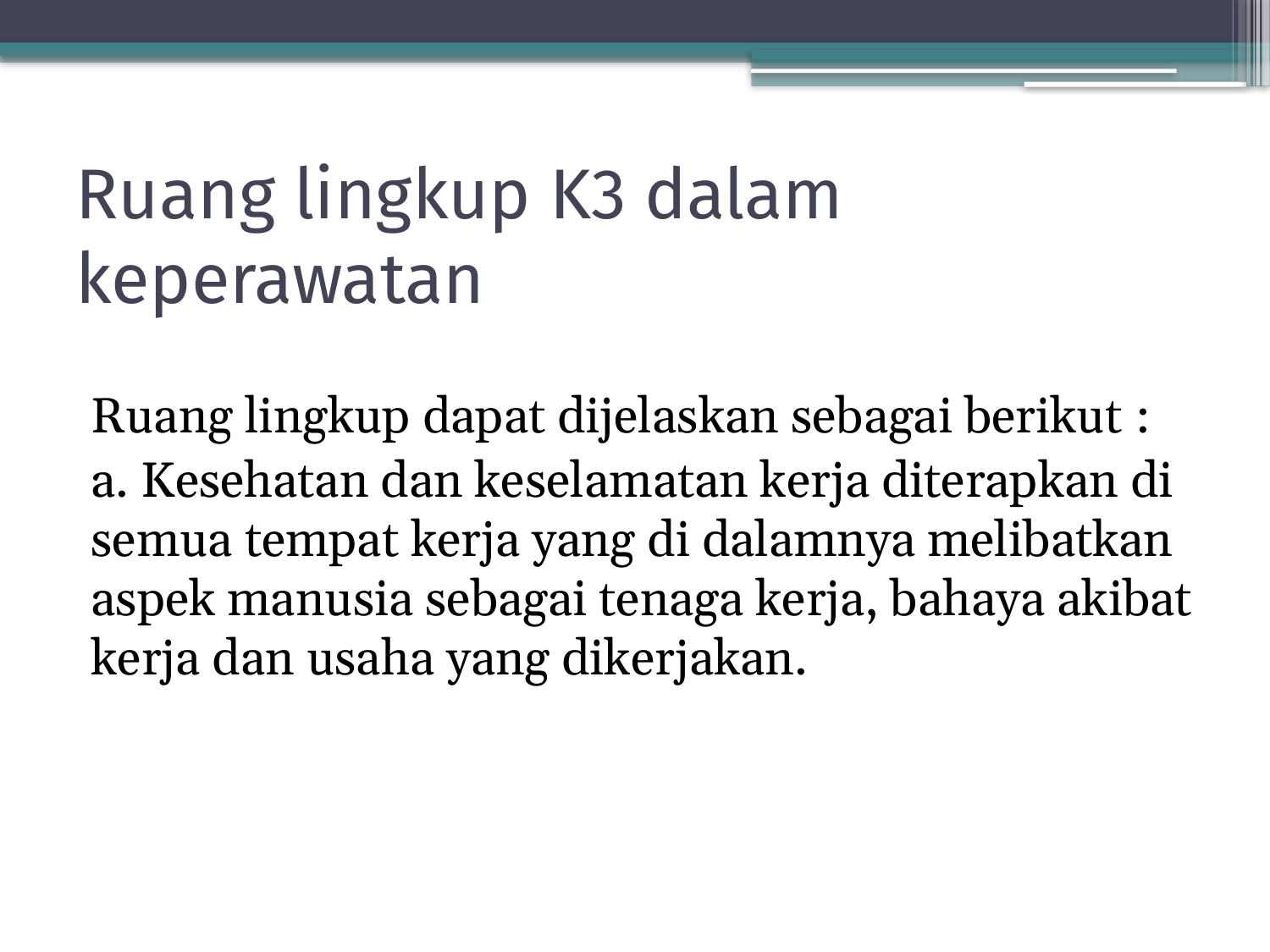

# Ruang lingkup K3 dalam keperawatan

Ruang lingkup dapat dijelaskan sebagai berikut :
a. Kesehatan dan keselamatan kerja diterapkan di semua tempat kerja yang di dalamnya melibatkan aspek manusia sebagai tenaga kerja, bahaya akibat kerja dan usaha yang dikerjakan.